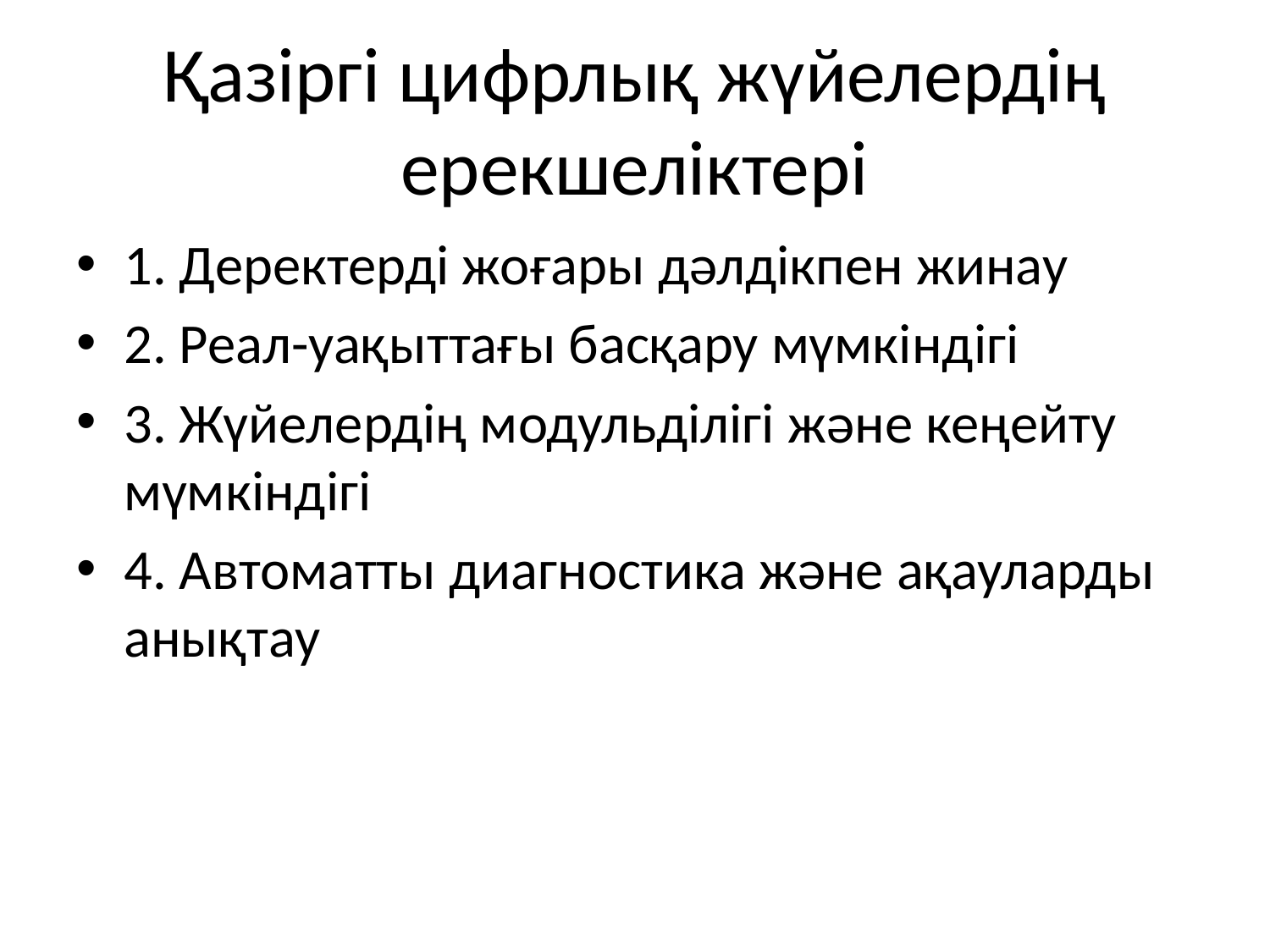

# Қазіргі цифрлық жүйелердің ерекшеліктері
1. Деректерді жоғары дәлдікпен жинау
2. Реал-уақыттағы басқару мүмкіндігі
3. Жүйелердің модульділігі және кеңейту мүмкіндігі
4. Автоматты диагностика және ақауларды анықтау